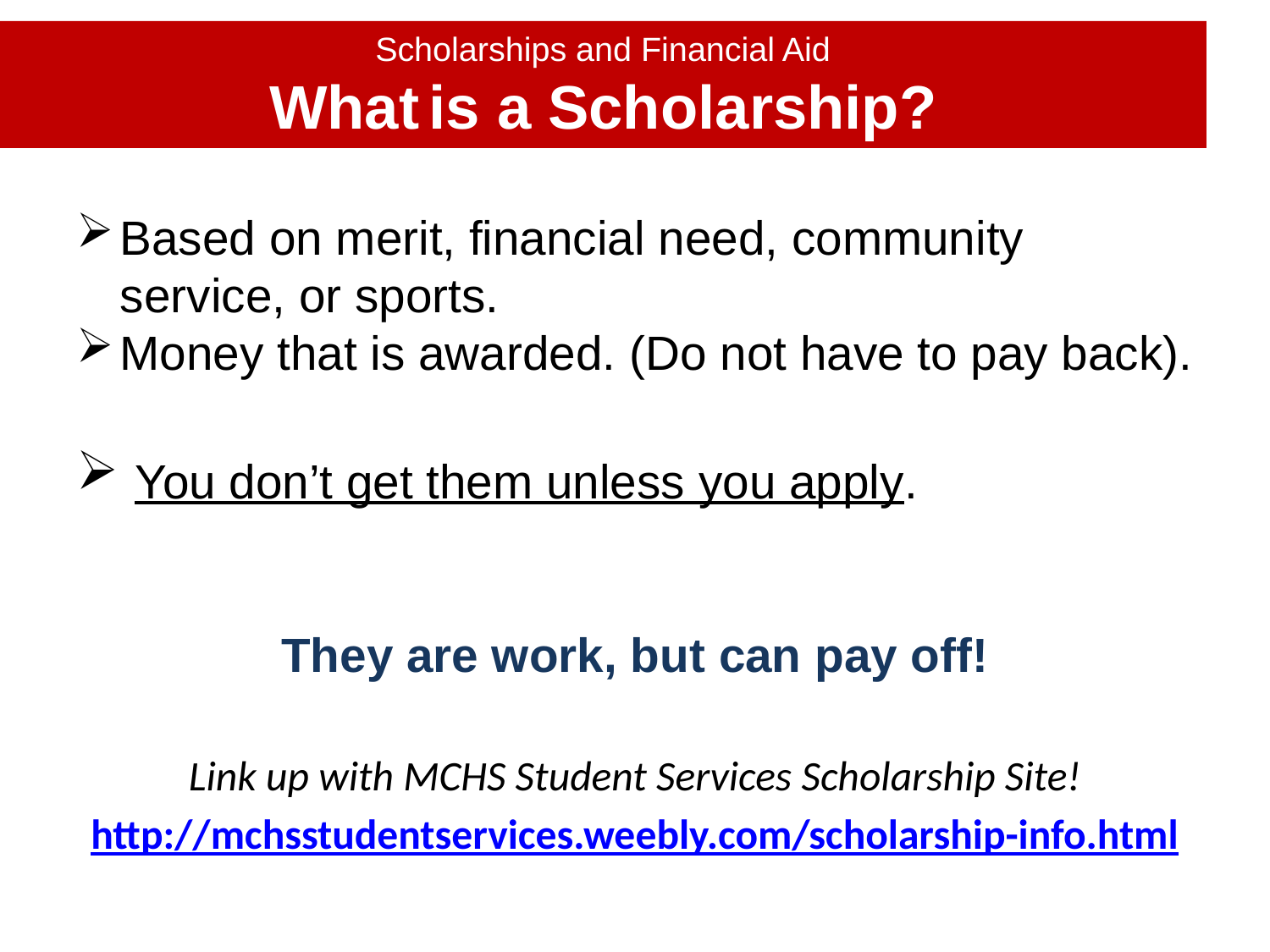

# Scholarships and Financial Aid What is a Scholarship?
Based on merit, financial need, community service, or sports.
Money that is awarded. (Do not have to pay back).

 You don’t get them unless you apply.

They are work, but can pay off!

Link up with MCHS Student Services Scholarship Site!
http://mchsstudentservices.weebly.com/scholarship-info.html